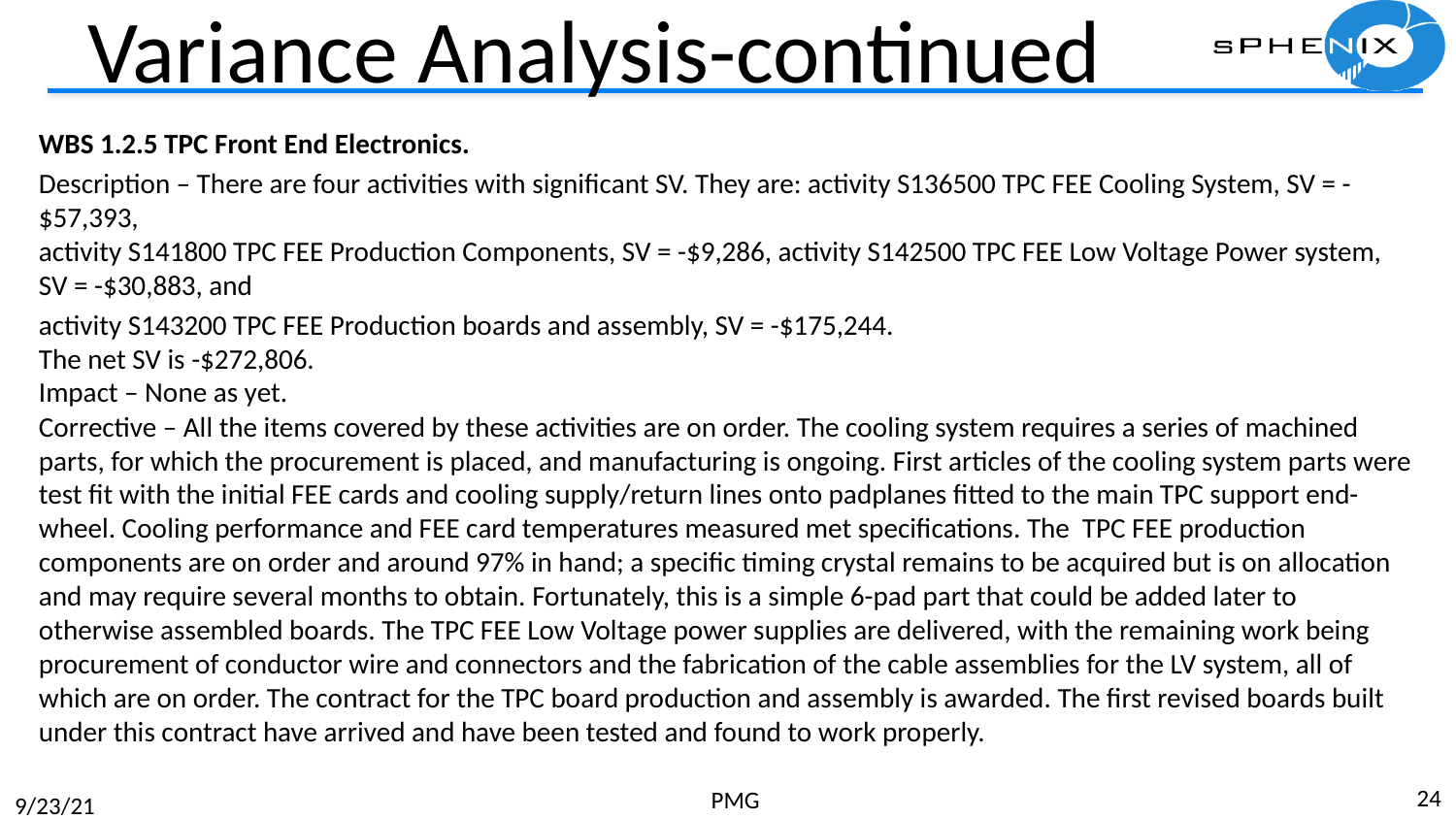

# Variance Analysis-continued
WBS 1.2.5 TPC Front End Electronics.
Description – There are four activities with significant SV. They are: activity S136500 TPC FEE Cooling System, SV = -$57,393,
activity S141800 TPC FEE Production Components, SV = -$9,286, activity S142500 TPC FEE Low Voltage Power system, SV = -$30,883, and
activity S143200 TPC FEE Production boards and assembly, SV = -$175,244.
The net SV is -$272,806.
Impact – None as yet.
Corrective – All the items covered by these activities are on order. The cooling system requires a series of machined parts, for which the procurement is placed, and manufacturing is ongoing. First articles of the cooling system parts were test fit with the initial FEE cards and cooling supply/return lines onto padplanes fitted to the main TPC support end-wheel. Cooling performance and FEE card temperatures measured met specifications. The  TPC FEE production components are on order and around 97% in hand; a specific timing crystal remains to be acquired but is on allocation and may require several months to obtain. Fortunately, this is a simple 6-pad part that could be added later to otherwise assembled boards. The TPC FEE Low Voltage power supplies are delivered, with the remaining work being procurement of conductor wire and connectors and the fabrication of the cable assemblies for the LV system, all of which are on order. The contract for the TPC board production and assembly is awarded. The first revised boards built under this contract have arrived and have been tested and found to work properly.

24
PMG
9/23/21